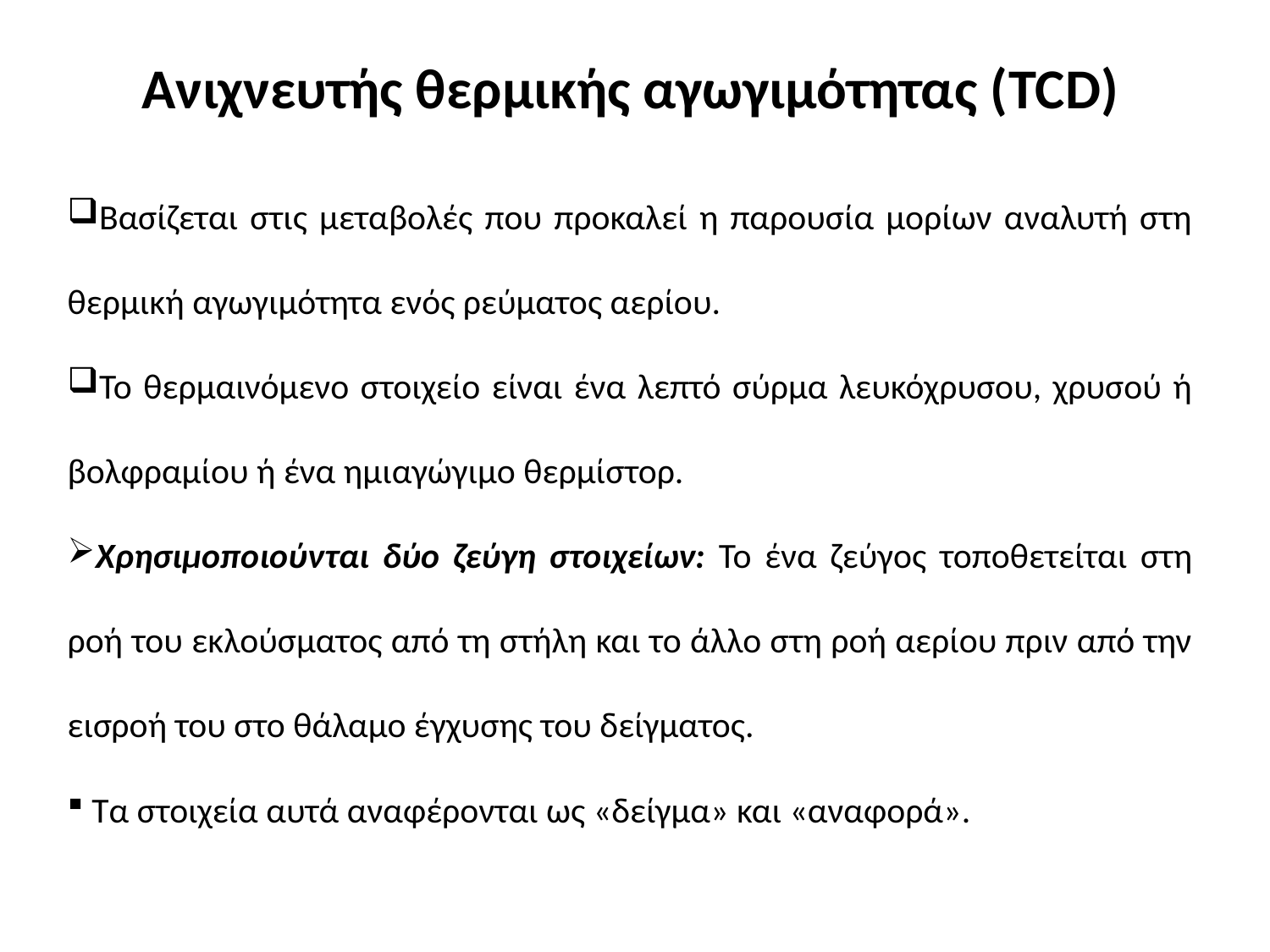

Ανιχνευτής θερμικής αγωγιμότητας (TCD)

Βασίζεται στις μεταβολές που προκαλεί η παρουσία μορίων αναλυτή στη θερμική αγωγιμότητα ενός ρεύματος αερίου.
Το θερμαινόμενο στοιχείο είναι ένα λεπτό σύρμα λευκόχρυσου, χρυσού ή βολφραμίου ή ένα ημιαγώγιμο θερμίστορ.
Χρησιμοποιούνται δύο ζεύγη στοιχείων: Το ένα ζεύγος τοποθετείται στη ροή του εκλούσματος από τη στήλη και το άλλο στη ροή αερίου πριν από την εισροή του στο θάλαμο έγχυσης του δείγματος.
 Τα στοιχεία αυτά αναφέρονται ως «δείγμα» και «αναφορά».